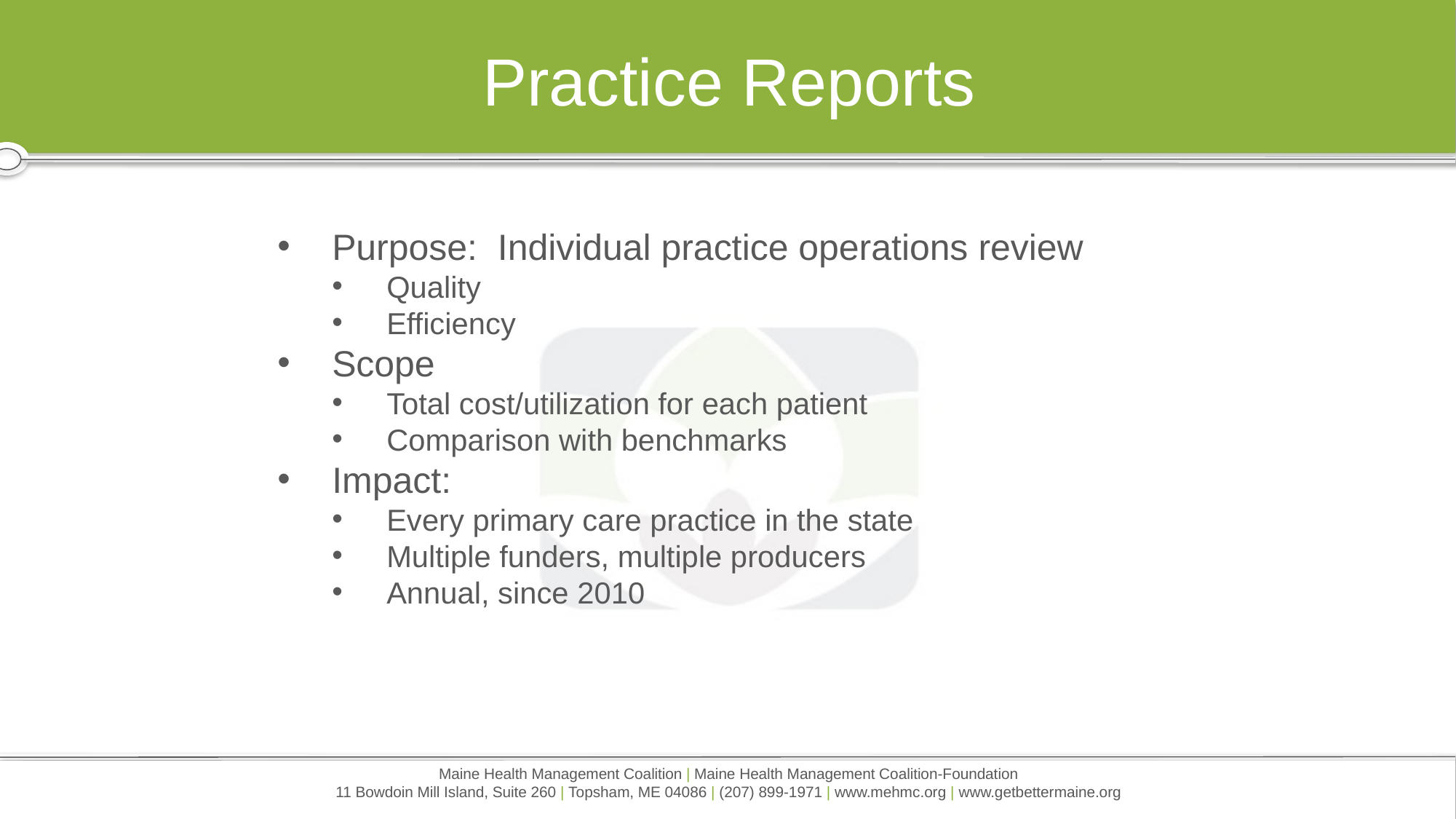

# Practice Reports
Purpose:  Individual practice operations review
Quality
Efficiency
Scope
Total cost/utilization for each patient
Comparison with benchmarks
Impact:
Every primary care practice in the state
Multiple funders, multiple producers
Annual, since 2010